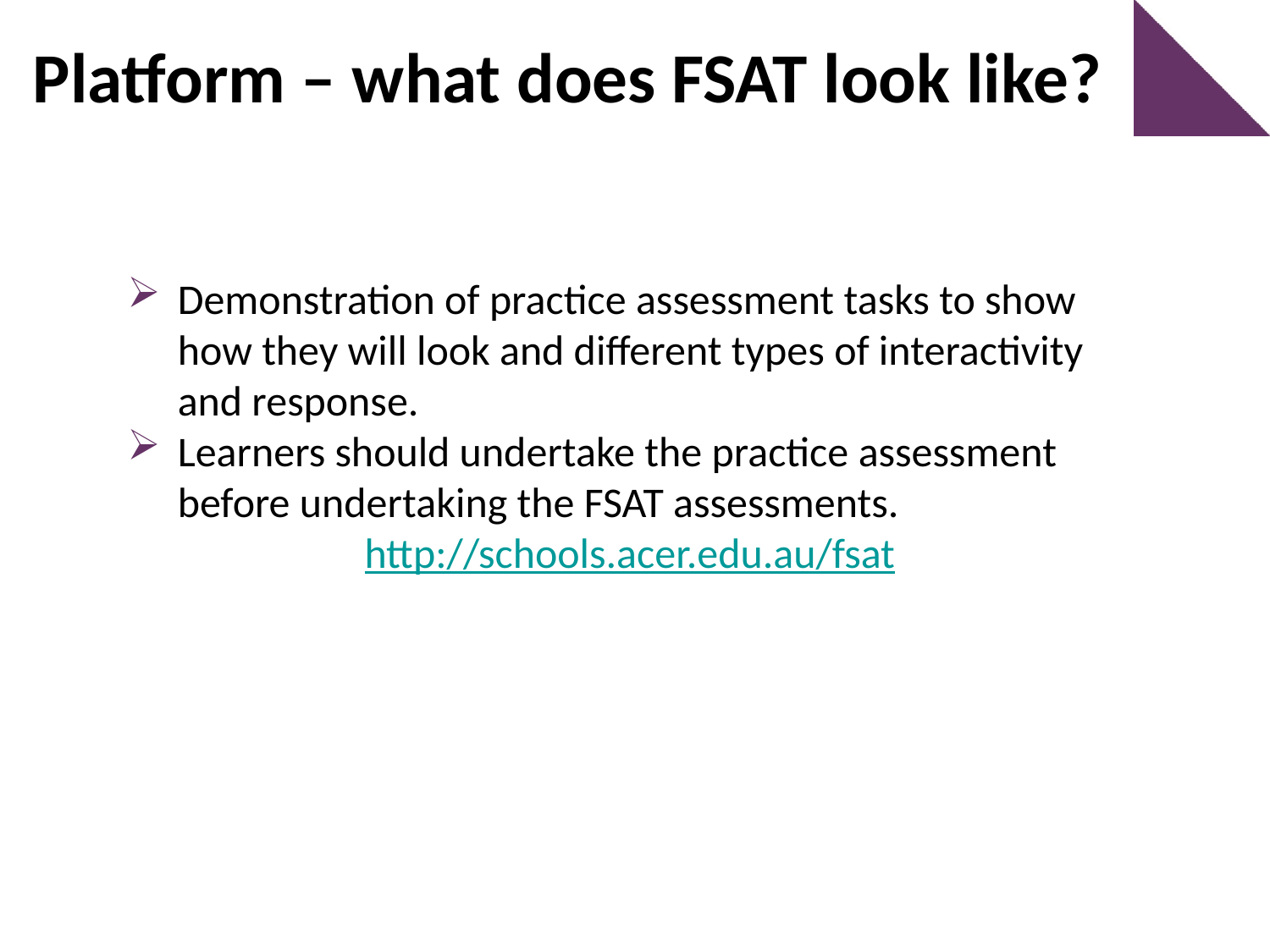

Platform – what does FSAT look like?
Demonstration of practice assessment tasks to show how they will look and different types of interactivity and response.
Learners should undertake the practice assessment before undertaking the FSAT assessments.
http://schools.acer.edu.au/fsat